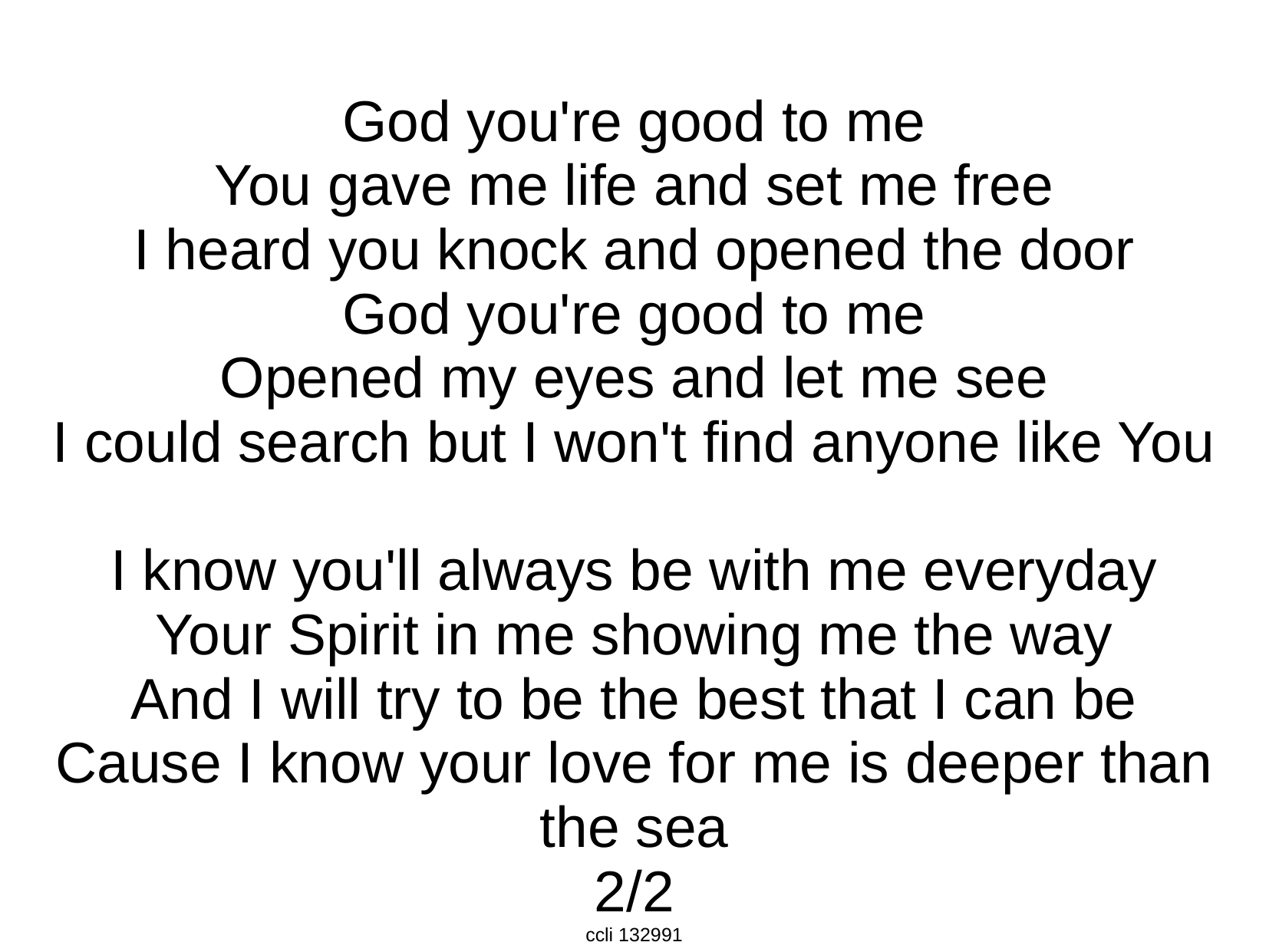

God you're good to me
You gave me life and set me free
I heard you knock and opened the door
God you're good to me
Opened my eyes and let me see
I could search but I won't find anyone like You

I know you'll always be with me everyday
Your Spirit in me showing me the way
And I will try to be the best that I can be
Cause I know your love for me is deeper than the sea
2/2
ccli 132991